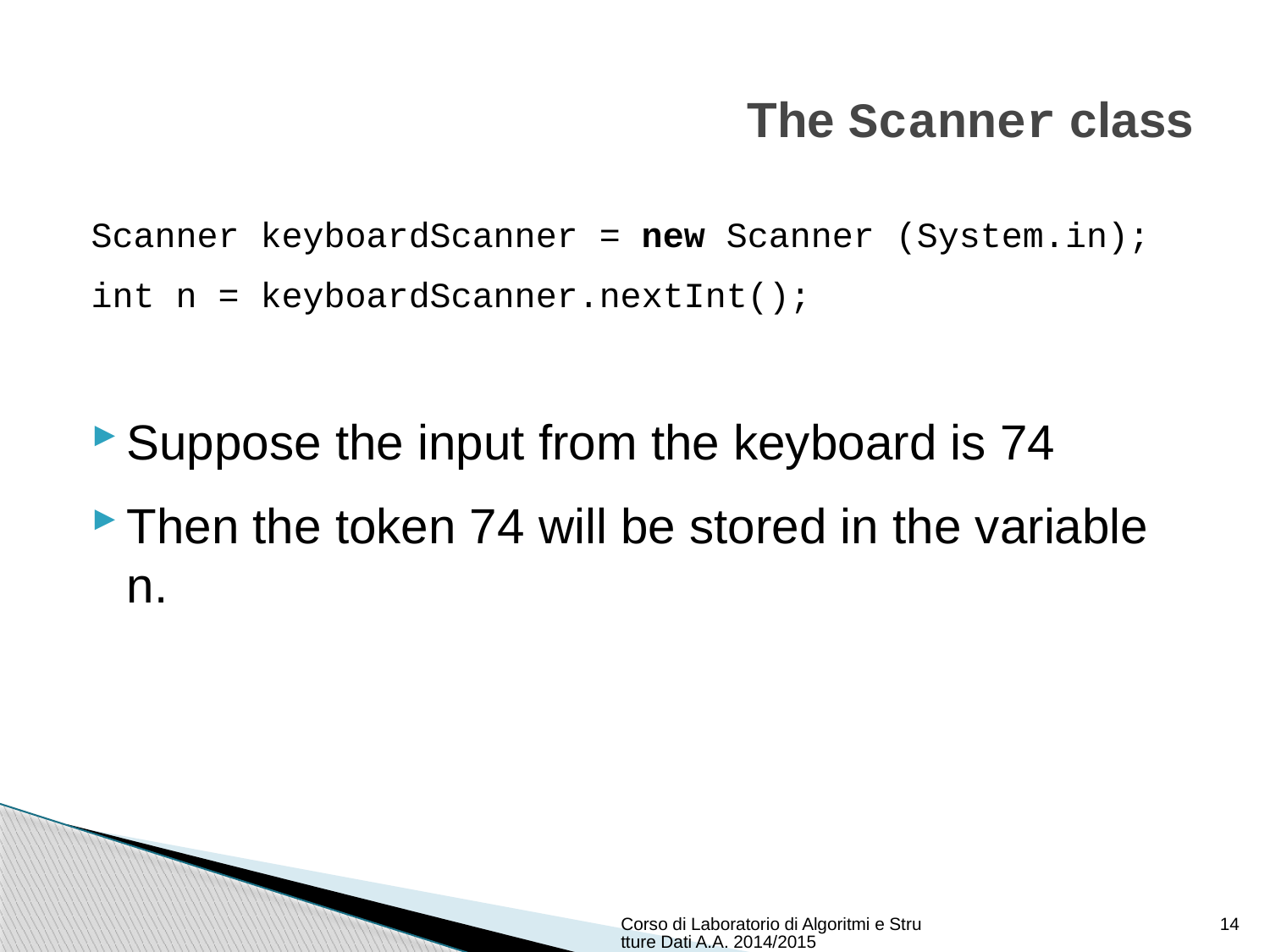

# The Scanner class
Scanner keyboardScanner = new Scanner (System.in);
int n = keyboardScanner.nextInt();

Suppose the input from the keyboard is 74
Then the token 74 will be stored in the variable n.

Corso di Laboratorio di Algoritmi e Strutture Dati A.A. 2014/2015
14